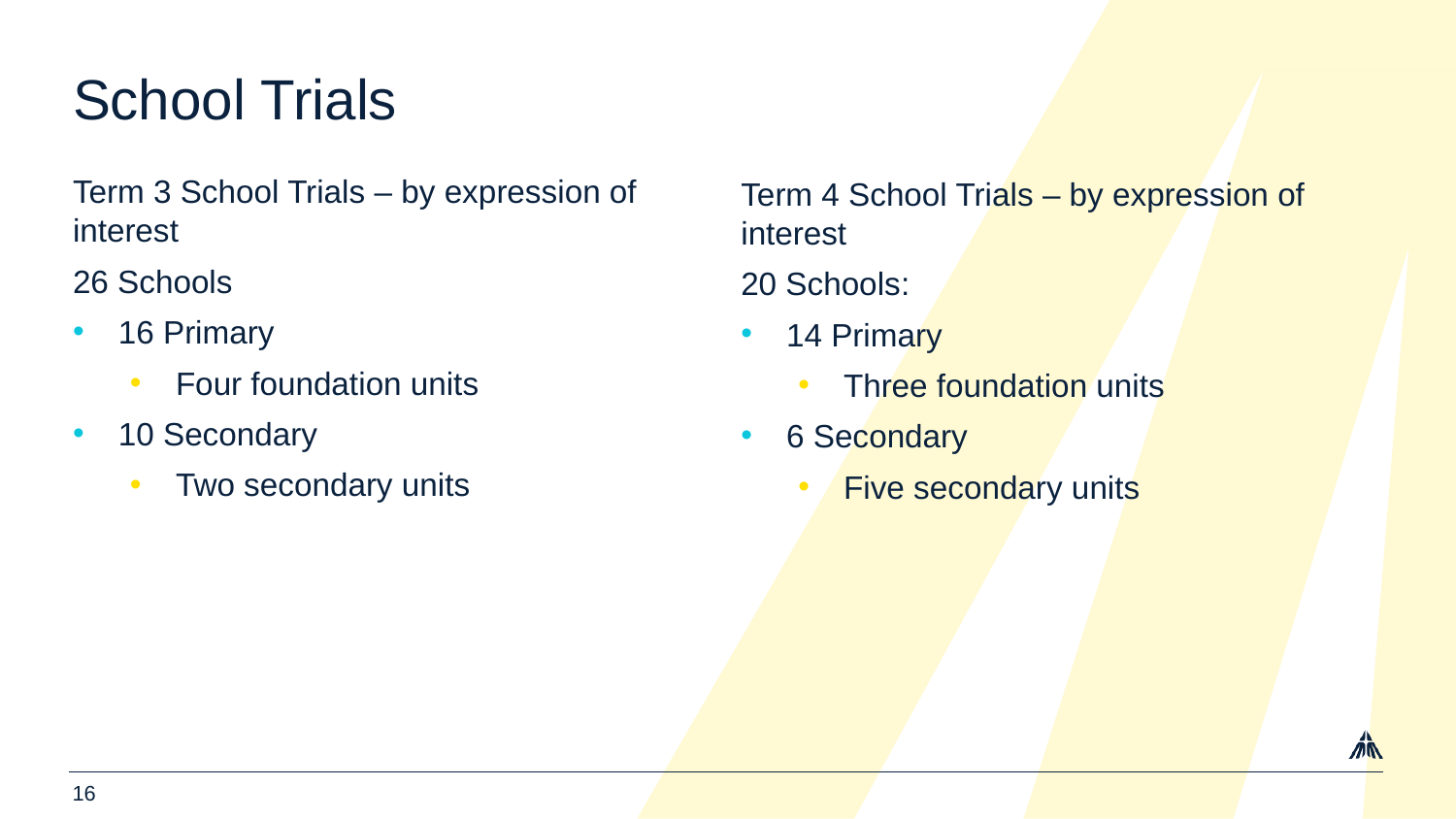

# School Trials
Term 3 School Trials – by expression of interest
26 Schools
16 Primary
Four foundation units
10 Secondary
Two secondary units

Term 4 School Trials – by expression of interest
20 Schools:
14 Primary
Three foundation units
6 Secondary
Five secondary units